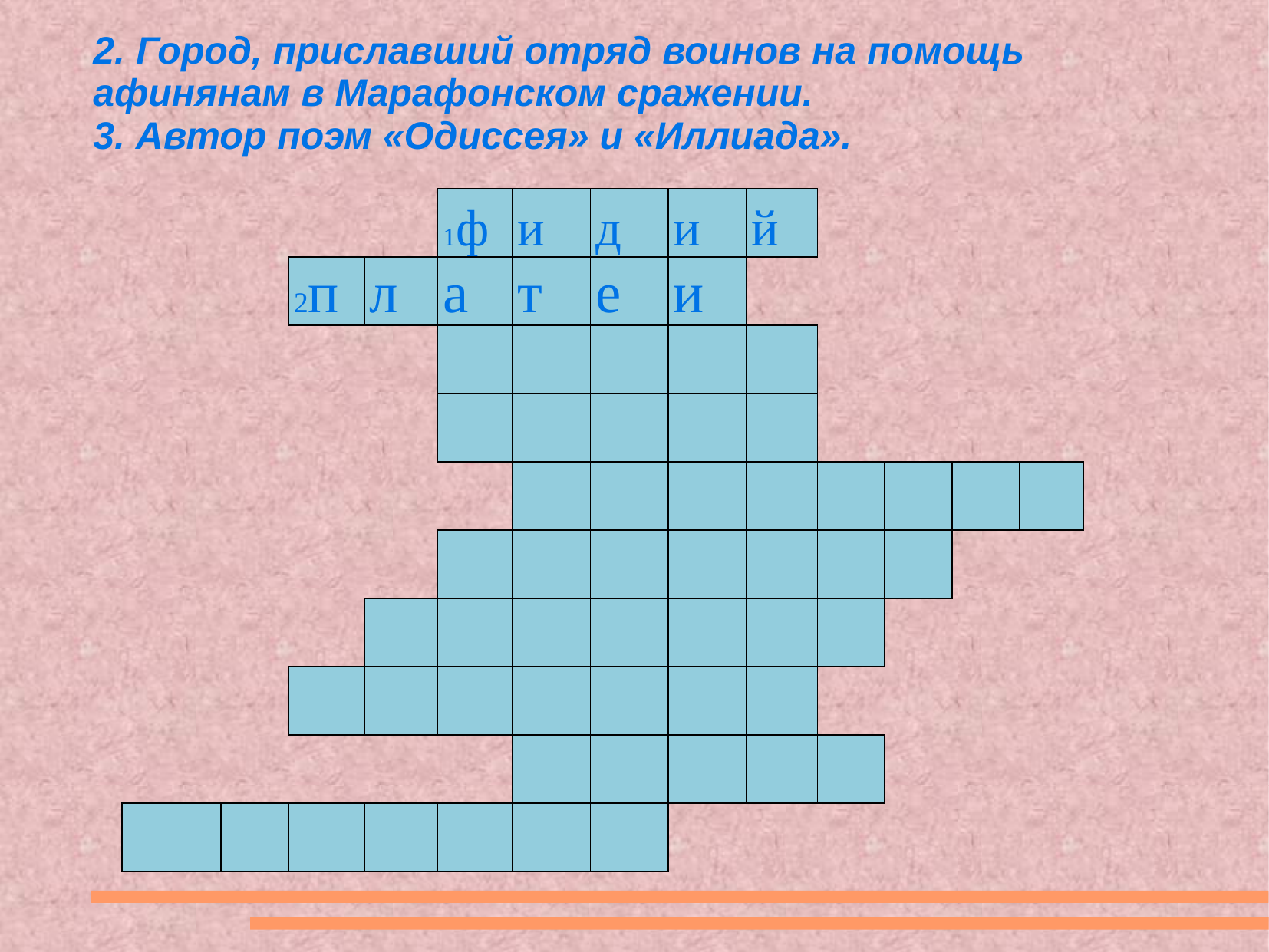

2. Город, приславший отряд воинов на помощь афинянам в Марафонском сражении.
3. Автор поэм «Одиссея» и «Иллиада».
|  |  |  |  | 1ф | и | д | и | й |  |  |  |  |
| --- | --- | --- | --- | --- | --- | --- | --- | --- | --- | --- | --- | --- |
|  |  | 2п | л | а | т | е | и |  |  |  |  |  |
|  |  |  |  |  |  |  |  |  |  |  |  |  |
|  |  |  |  |  |  |  |  |  |  |  |  |  |
|  |  |  |  |  |  |  |  |  |  |  |  |  |
|  |  |  |  |  |  |  |  |  |  |  |  |  |
|  |  |  |  |  |  |  |  |  |  |  |  |  |
|  |  |  |  |  |  |  |  |  |  |  |  |  |
|  |  |  |  |  |  |  |  |  |  |  |  |  |
|  |  |  |  |  |  |  |  |  |  |  |  |  |